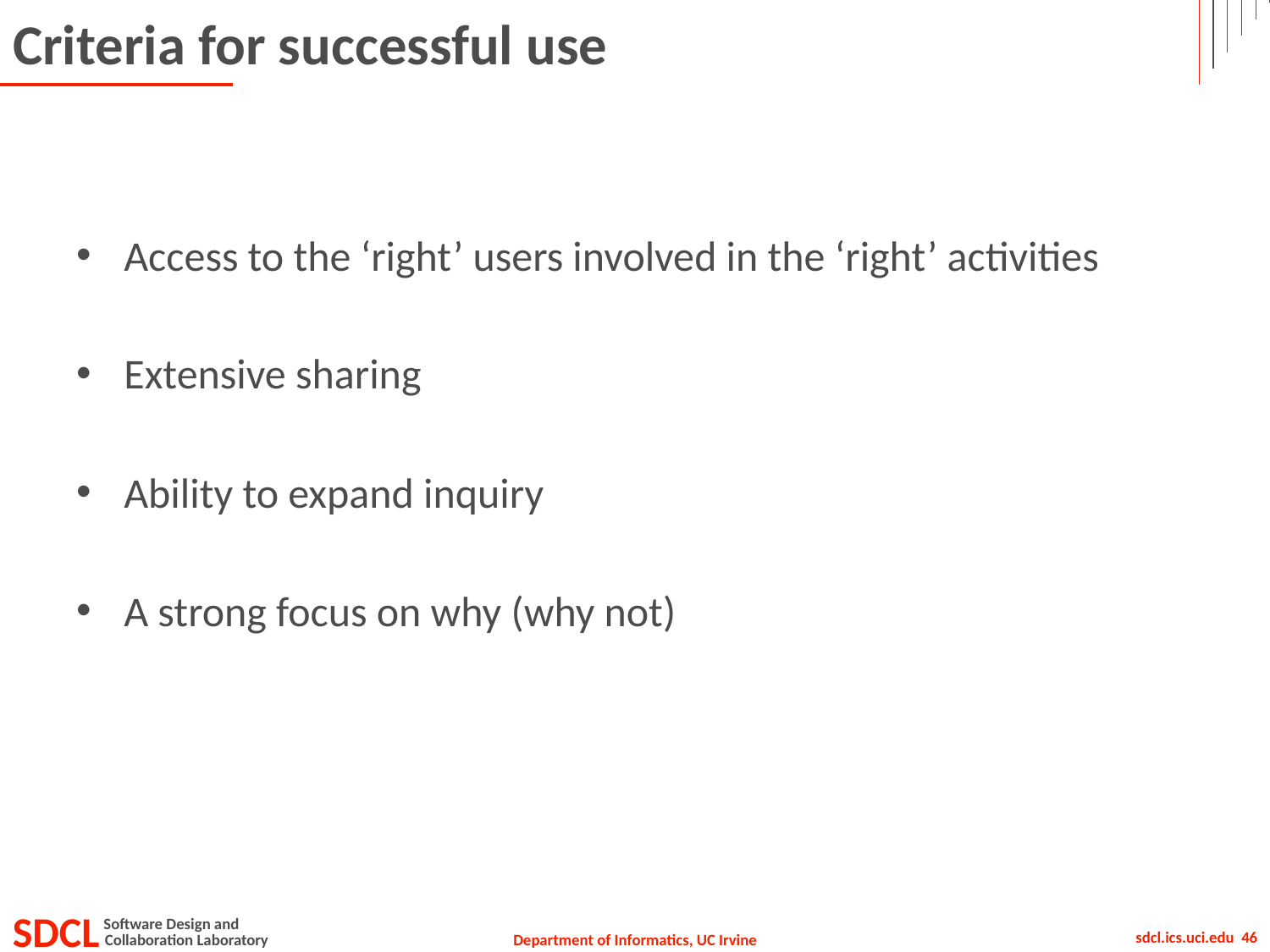

# Criteria for successful use
Access to the ‘right’ users involved in the ‘right’ activities

Extensive sharing

Ability to expand inquiry

A strong focus on why (why not)